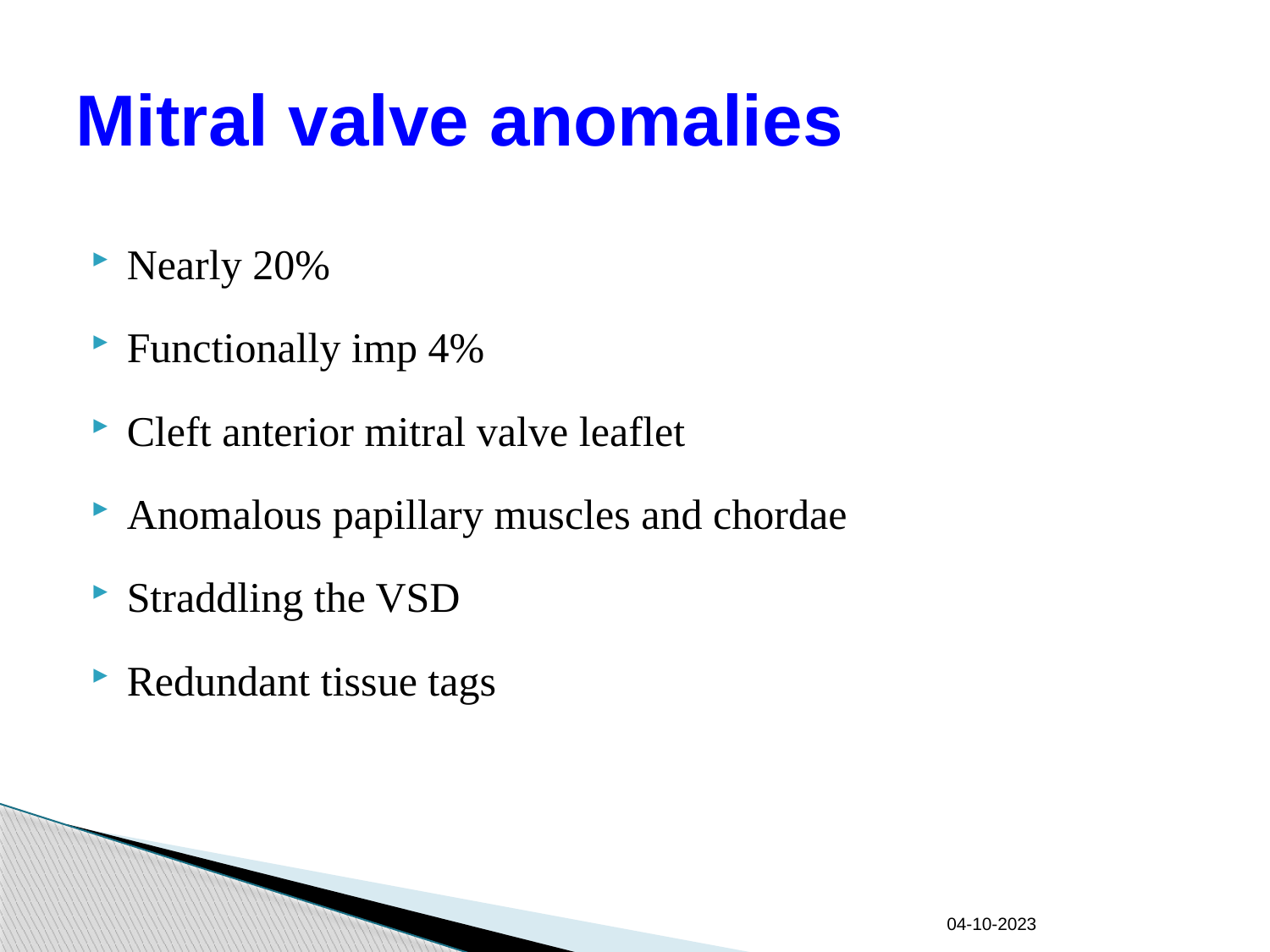

# Mitral valve anomalies
Nearly 20%
Functionally imp 4%
Cleft anterior mitral valve leaflet
Anomalous papillary muscles and chordae
Straddling the VSD
Redundant tissue tags

04-10-2023